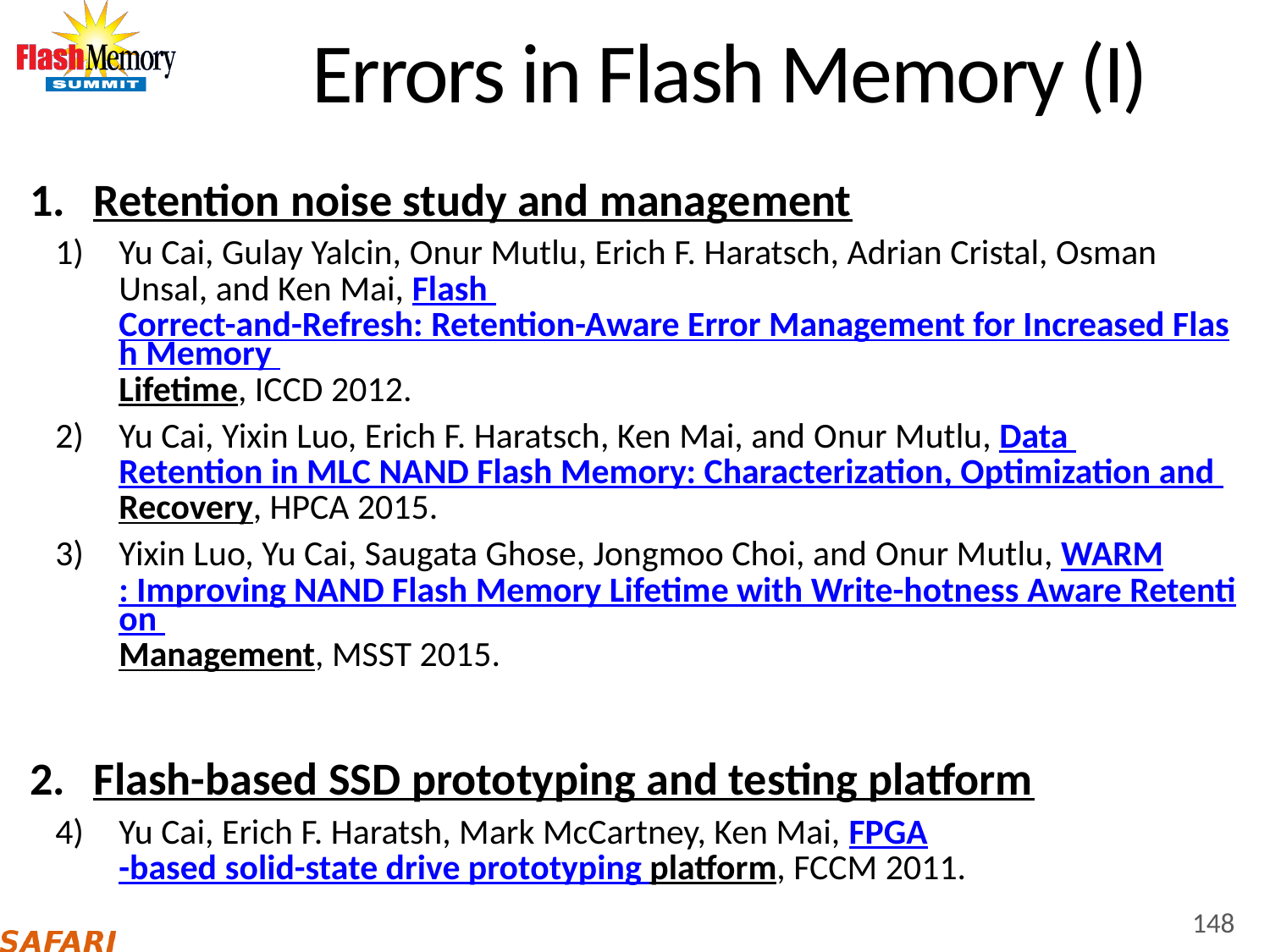

# Errors in Flash Memory (I)
Retention noise study and management
Yu Cai, Gulay Yalcin, Onur Mutlu, Erich F. Haratsch, Adrian Cristal, Osman Unsal, and Ken Mai, Flash Correct-and-Refresh: Retention-Aware Error Management for Increased Flash Memory Lifetime, ICCD 2012.
Yu Cai, Yixin Luo, Erich F. Haratsch, Ken Mai, and Onur Mutlu, Data Retention in MLC NAND Flash Memory: Characterization, Optimization and Recovery, HPCA 2015.
Yixin Luo, Yu Cai, Saugata Ghose, Jongmoo Choi, and Onur Mutlu, WARM: Improving NAND Flash Memory Lifetime with Write-hotness Aware Retention Management, MSST 2015.

Flash-based SSD prototyping and testing platform
Yu Cai, Erich F. Haratsh, Mark McCartney, Ken Mai, FPGA-based solid-state drive prototyping platform, FCCM 2011.
148